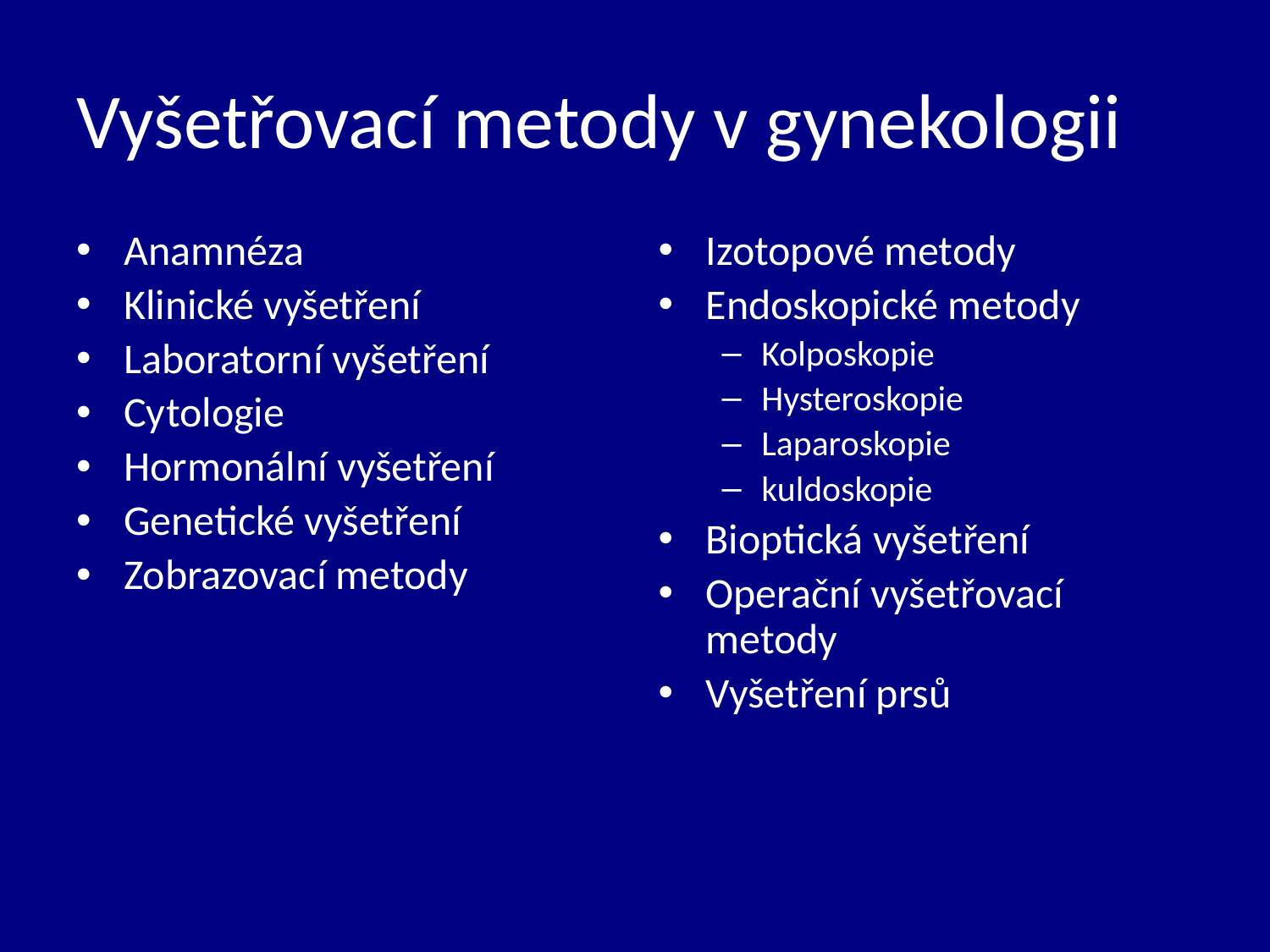

# Vyšetřovací metody v gynekologii
Anamnéza
Klinické vyšetření
Laboratorní vyšetření
Cytologie
Hormonální vyšetření
Genetické vyšetření
Zobrazovací metody
Izotopové metody
Endoskopické metody
Kolposkopie
Hysteroskopie
Laparoskopie
kuldoskopie
Bioptická vyšetření
Operační vyšetřovací metody
Vyšetření prsů